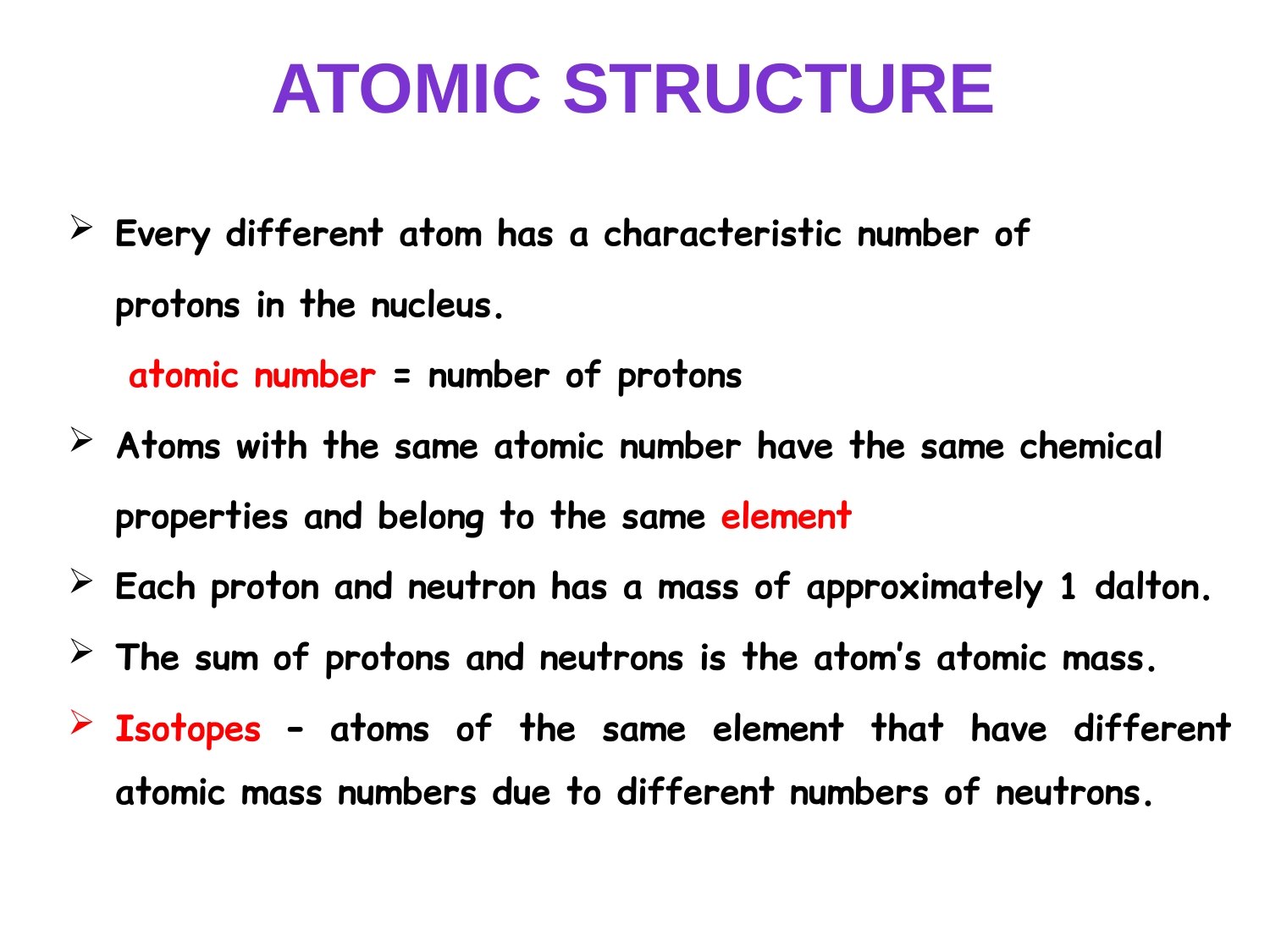

Atomic Structure
Every different atom has a characteristic number of
	protons in the nucleus.
    atomic number = number of protons
Atoms with the same atomic number have the same chemical
	properties and belong to the same element
Each proton and neutron has a mass of approximately 1 dalton.
The sum of protons and neutrons is the atom’s atomic mass.
Isotopes – atoms of the same element that have different atomic mass numbers due to different numbers of neutrons.